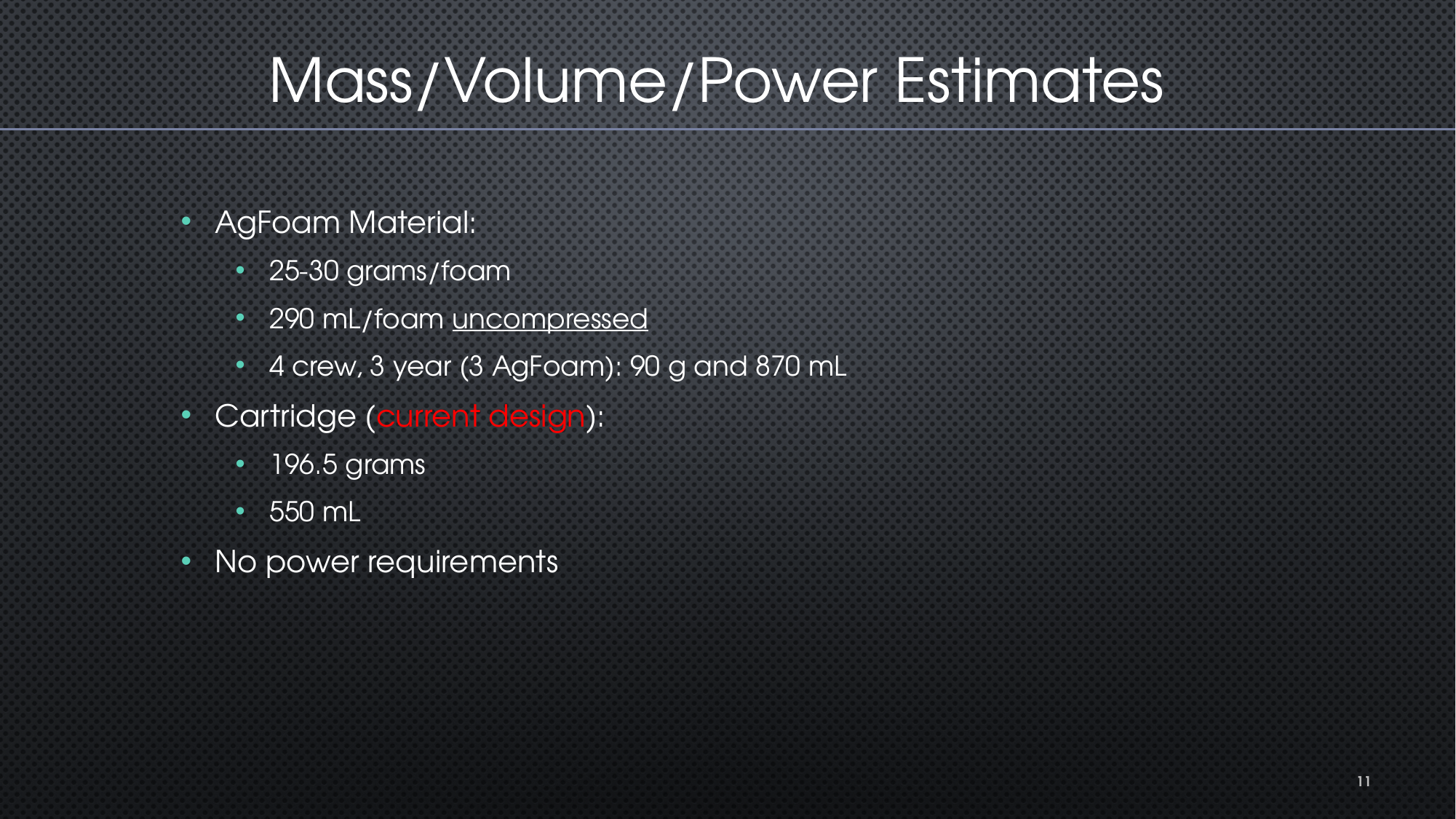

Mass/Volume/Power Estimates
AgFoam Material:
25-30 grams/foam
290 mL/foam uncompressed
4 crew, 3 year (3 AgFoam): 90 g and 870 mL
Cartridge (current design):
196.5 grams
550 mL
No power requirements
11